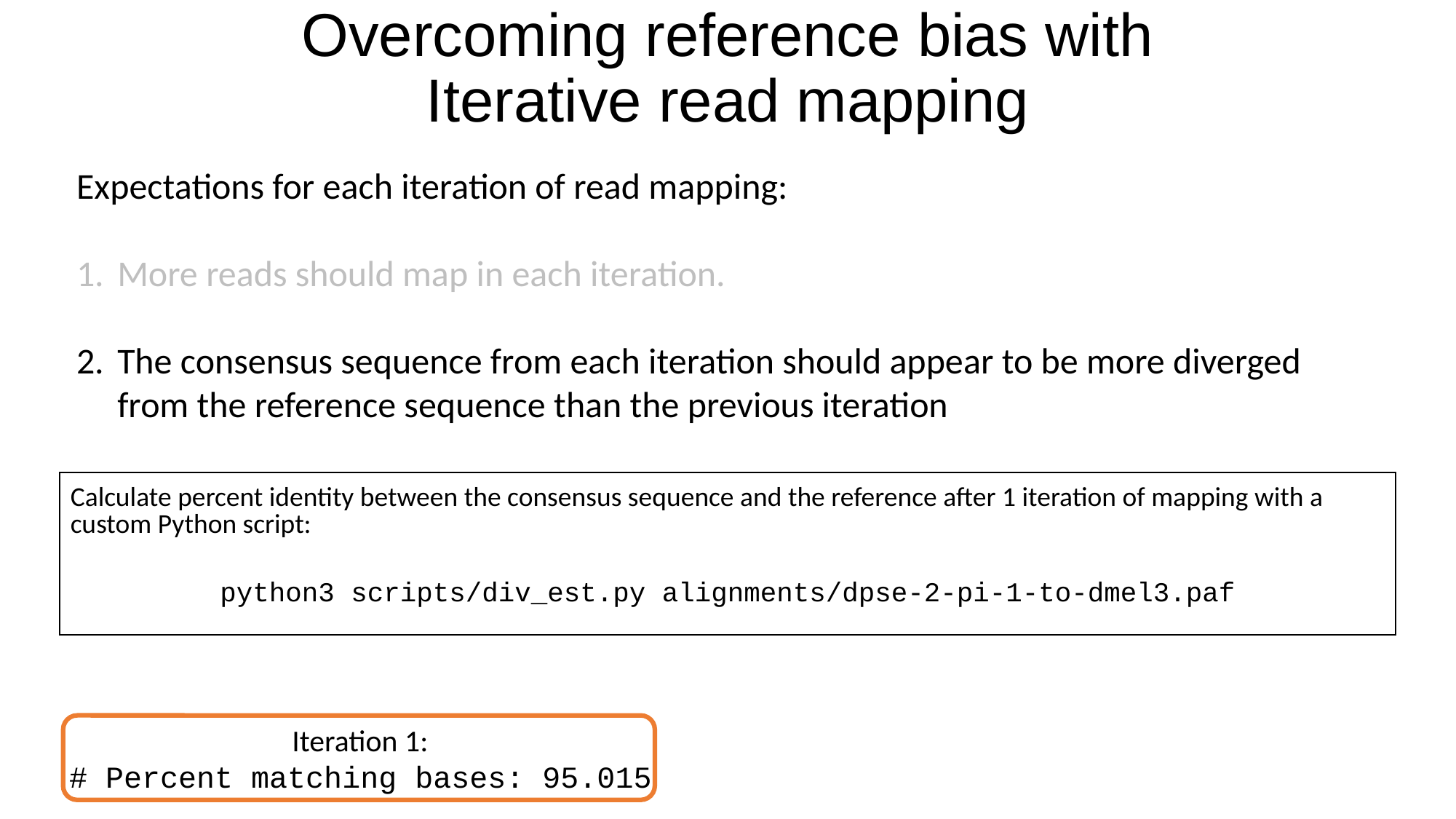

# Overcoming reference bias with Iterative read mapping
Expectations for each iteration of read mapping:

More reads should map in each iteration.

The consensus sequence from each iteration should appear to be more diverged from the reference sequence than the previous iteration
| Calculate percent identity between the consensus sequence and the reference after 1 iteration of mapping with a custom Python script: |
| --- |
| python3 scripts/div\_est.py alignments/dpse-2-pi-1-to-dmel3.paf |
Iteration 1:
# Percent matching bases: 95.015